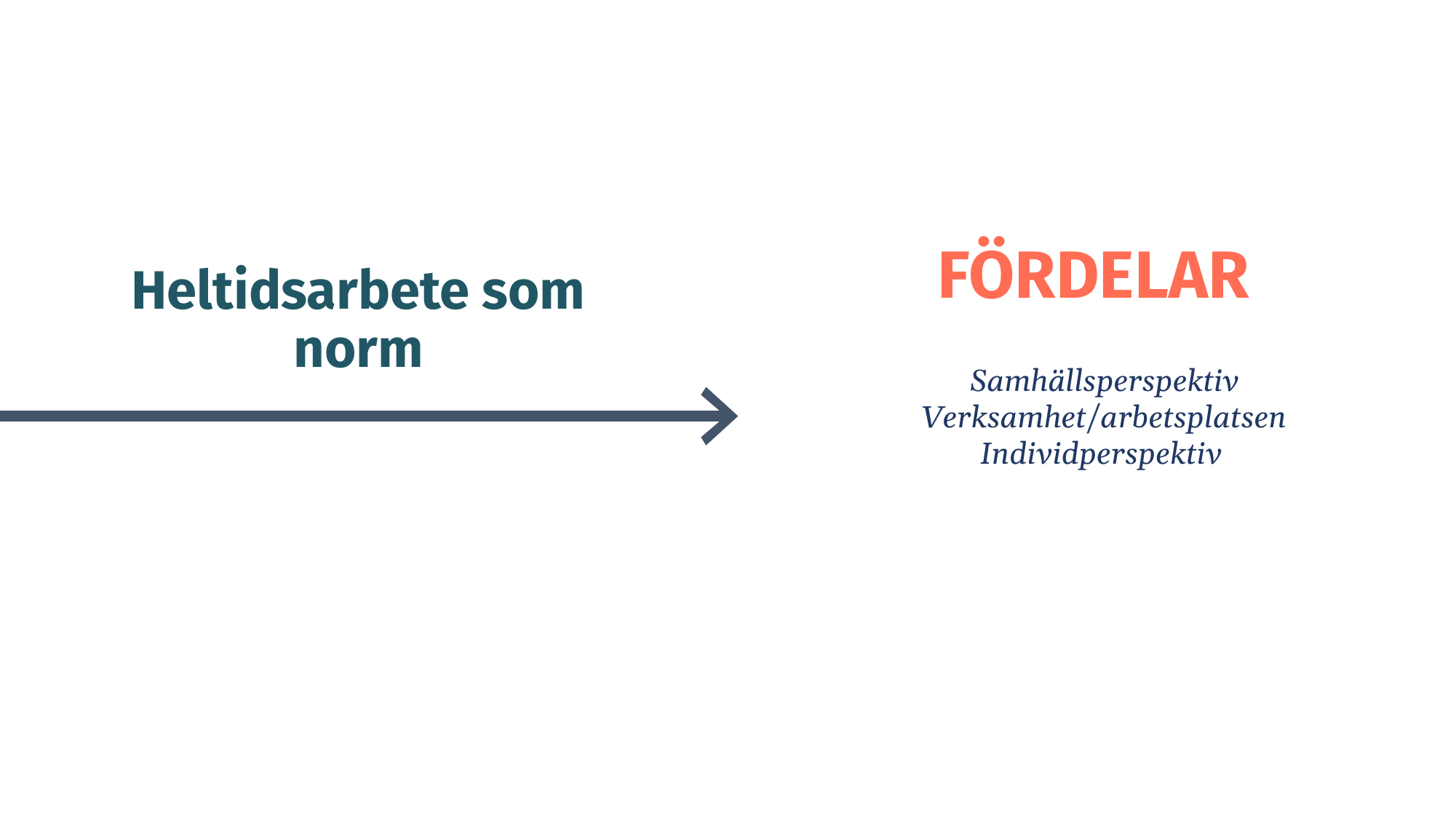

FÖRDELAR
Heltidsarbete som norm
Samhällsperspektiv
Verksamhet/arbetsplatsen
Individperspektiv